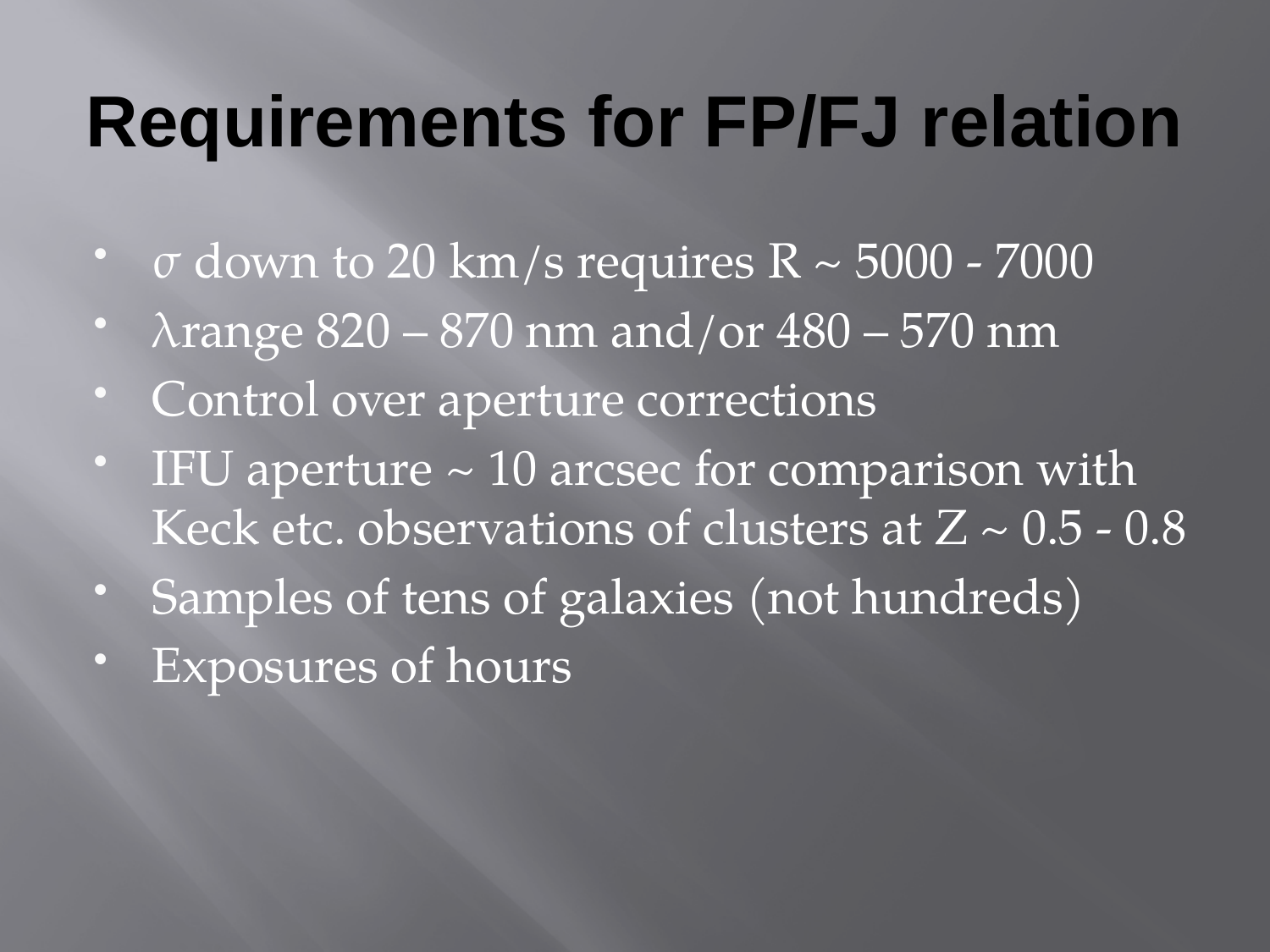

# Requirements for FP/FJ relation
σ down to 20 km/s requires R ~ 5000 - 7000
λrange 820 – 870 nm and/or 480 – 570 nm
Control over aperture corrections
IFU aperture ~ 10 arcsec for comparison with Keck etc. observations of clusters at Z ~ 0.5 - 0.8
Samples of tens of galaxies (not hundreds)
Exposures of hours